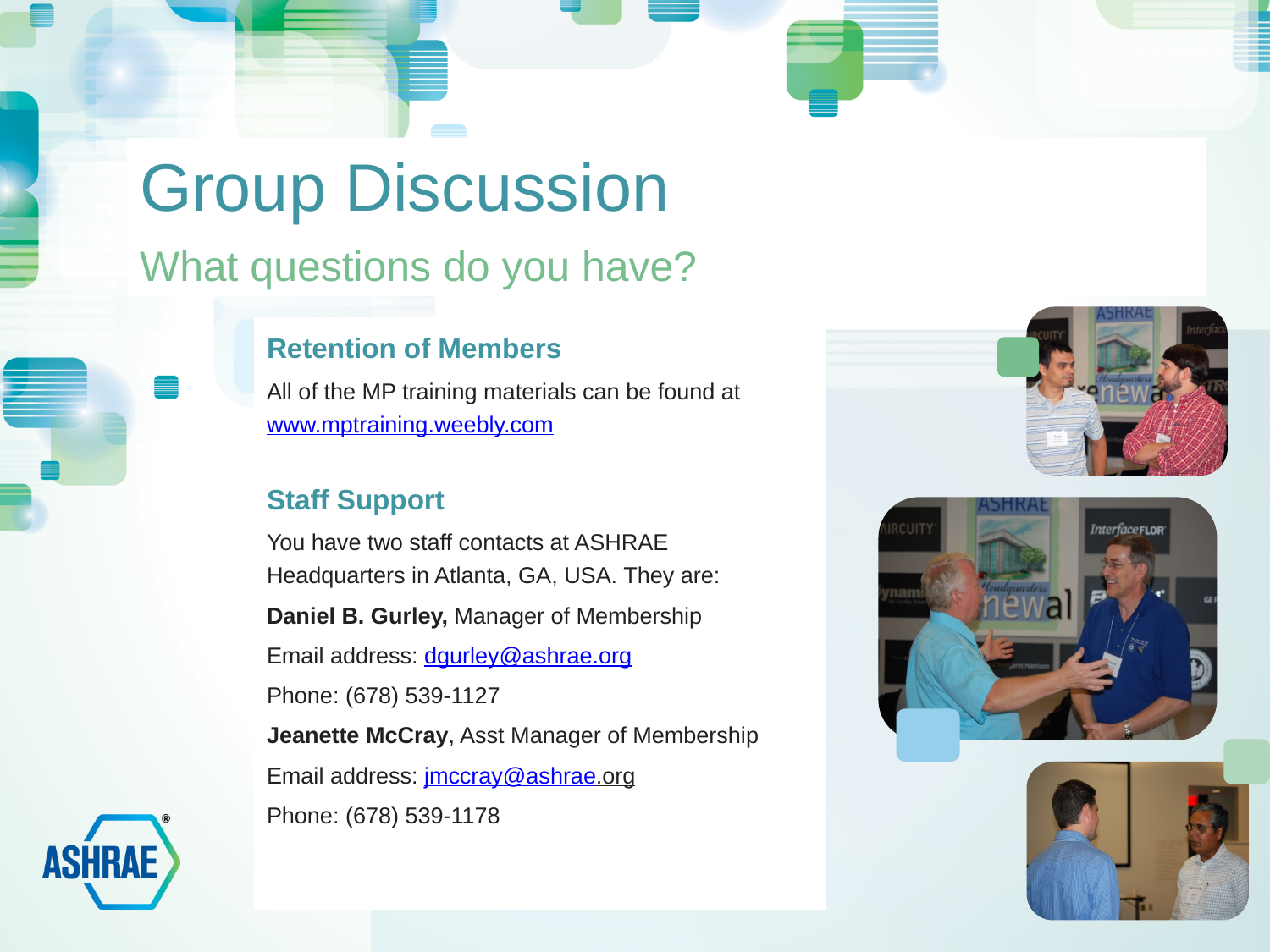

# Group Discussion
What questions do you have?

Retention of Members
All of the MP training materials can be found at www.mptraining.weebly.com

Staff Support
You have two staff contacts at ASHRAE Headquarters in Atlanta, GA, USA. They are:
Daniel B. Gurley, Manager of Membership
Email address: dgurley@ashrae.org
Phone: (678) 539-1127
Jeanette McCray, Asst Manager of Membership
Email address: jmccray@ashrae.org
Phone: (678) 539-1178